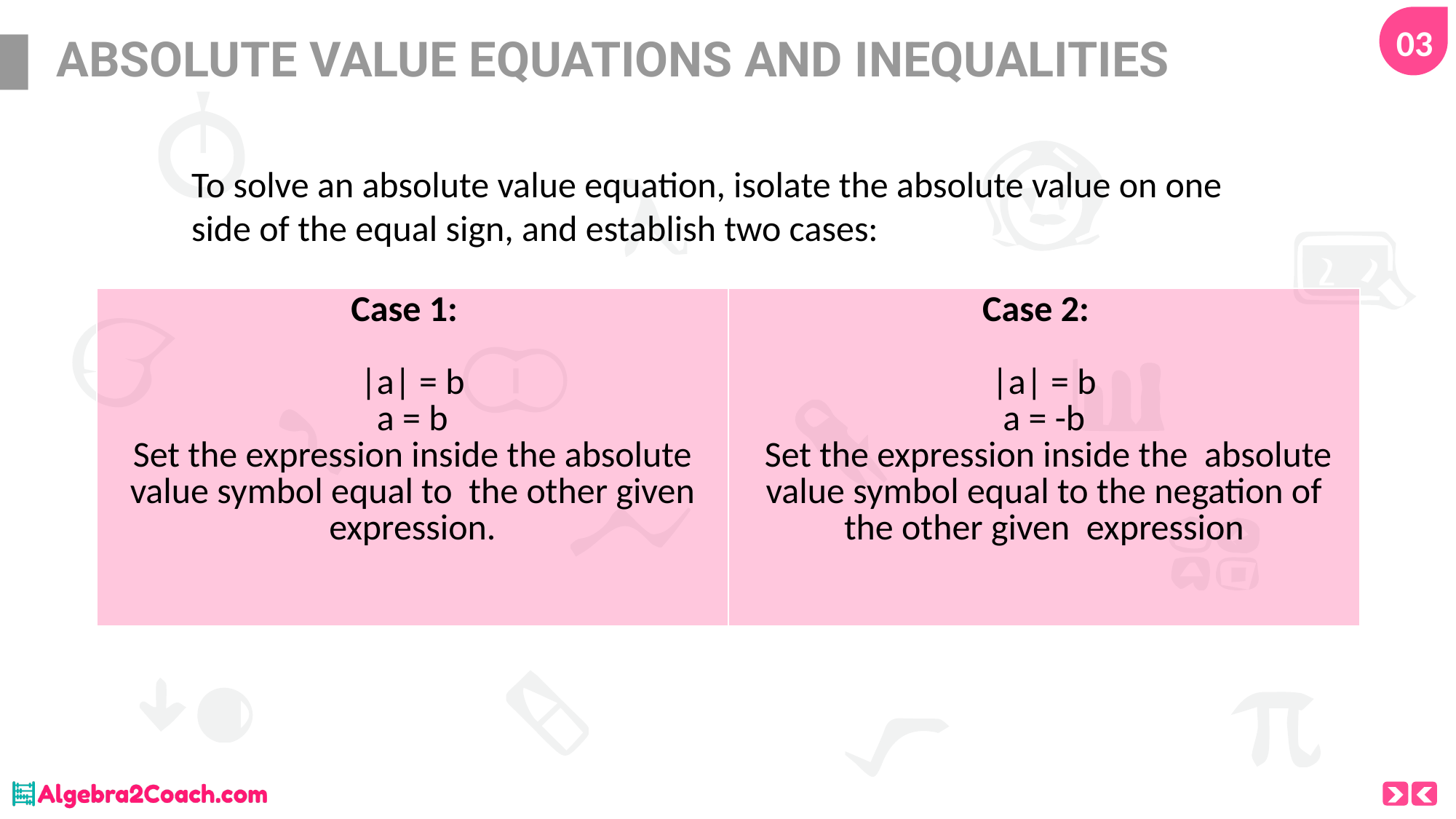

03
# ABSOLUTE VALUE EQUATIONS AND INEQUALITIES
To solve an absolute value equation, isolate the absolute value on one side of the equal sign, and establish two cases:
| Case 1:  |a| = b a = b Set the expression inside the absolute value symbol equal to  the other given expression. | Case 2:  |a| = b a = -b Set the expression inside the  absolute value symbol equal to the negation of the other given  expression |
| --- | --- |